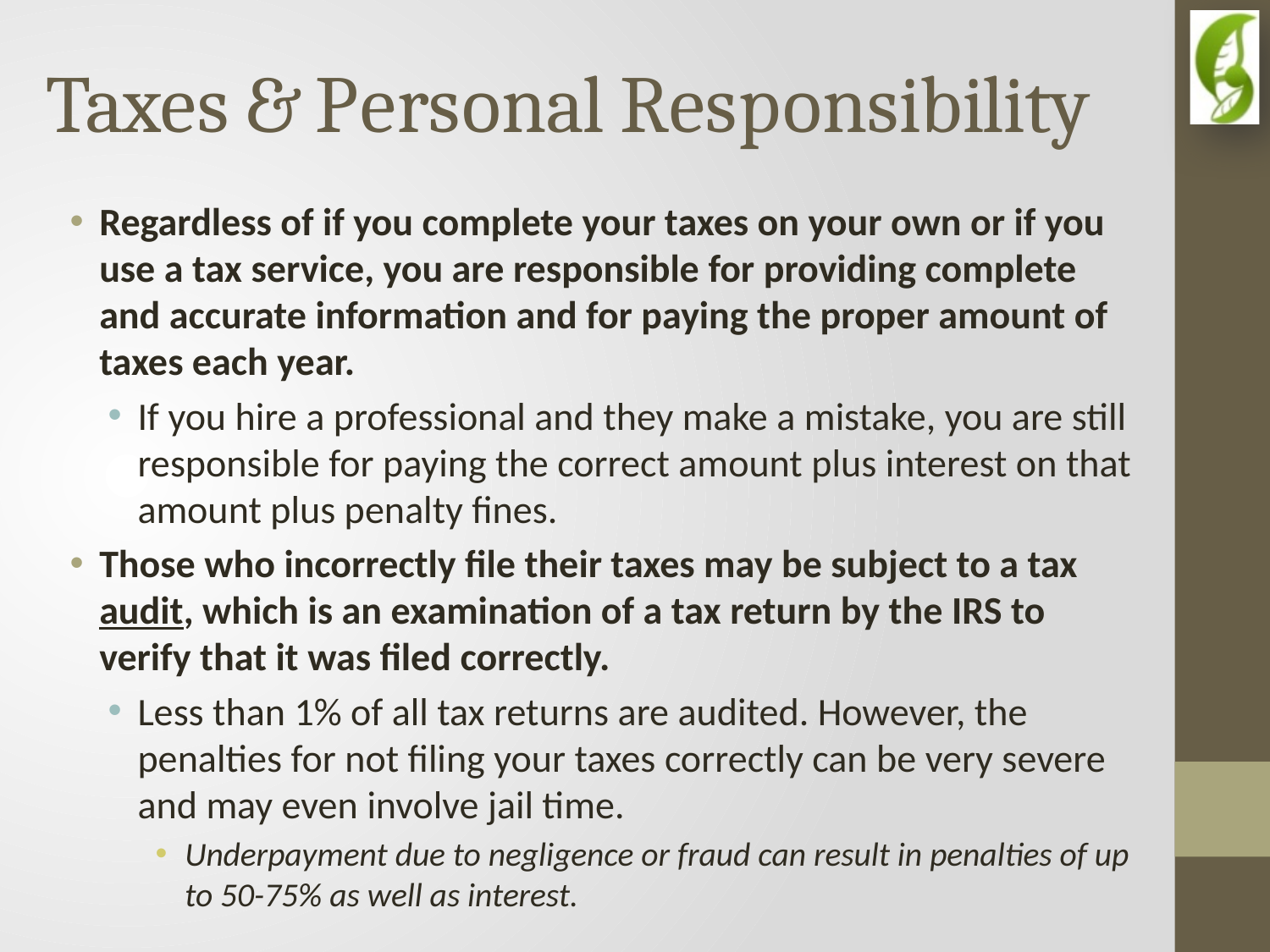

# Taxes & Personal Responsibility
Regardless of if you complete your taxes on your own or if you use a tax service, you are responsible for providing complete and accurate information and for paying the proper amount of taxes each year.
If you hire a professional and they make a mistake, you are still responsible for paying the correct amount plus interest on that amount plus penalty fines.
Those who incorrectly file their taxes may be subject to a tax audit, which is an examination of a tax return by the IRS to verify that it was filed correctly.
Less than 1% of all tax returns are audited. However, the penalties for not filing your taxes correctly can be very severe and may even involve jail time.
Underpayment due to negligence or fraud can result in penalties of up to 50-75% as well as interest.